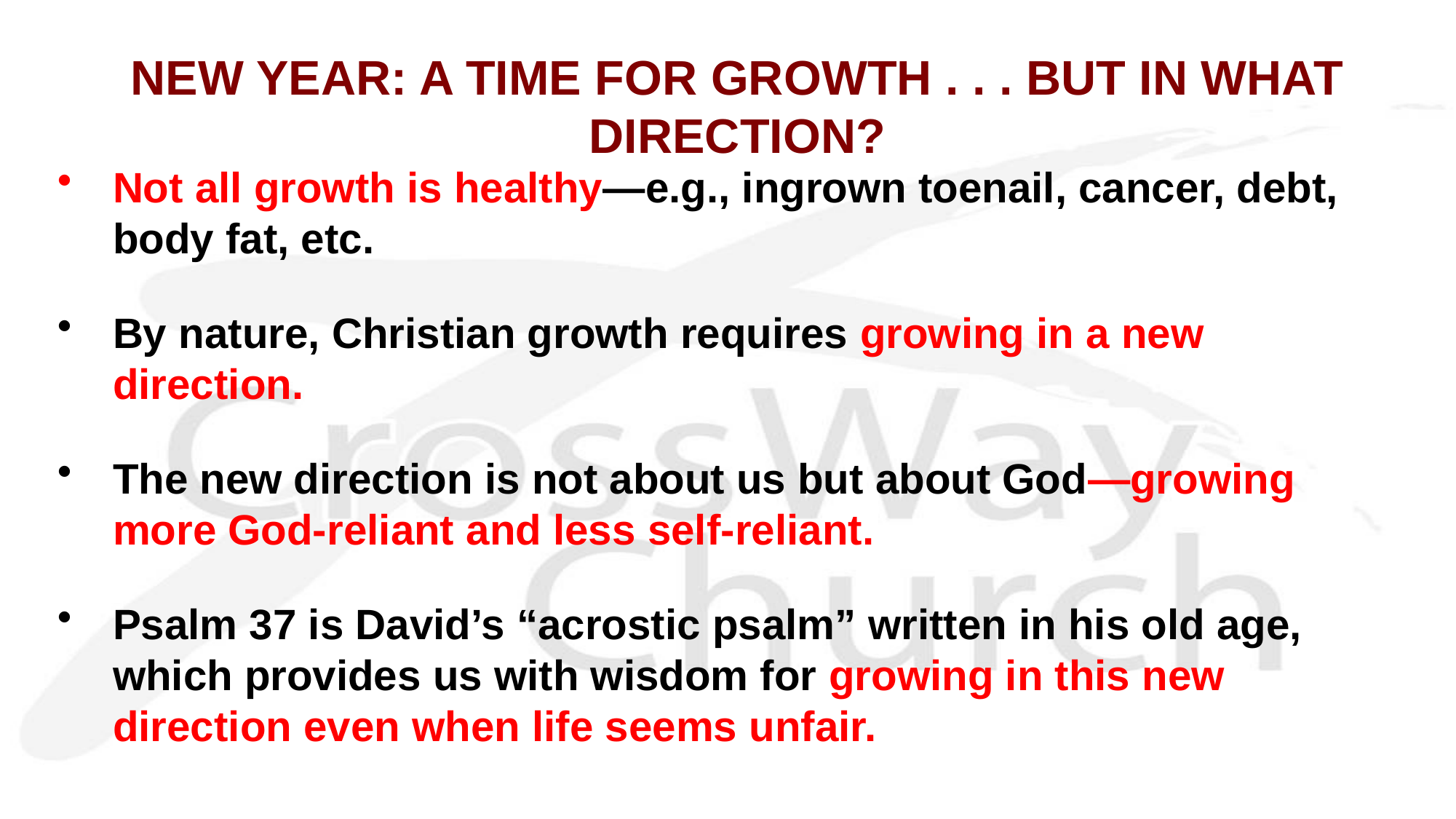

# NEW YEAR: A TIME FOR GROWTH . . . BUT IN WHAT DIRECTION?
Not all growth is healthy—e.g., ingrown toenail, cancer, debt, body fat, etc.

By nature, Christian growth requires growing in a new direction.

The new direction is not about us but about God—growing more God-reliant and less self-reliant.

Psalm 37 is David’s “acrostic psalm” written in his old age, which provides us with wisdom for growing in this new direction even when life seems unfair.